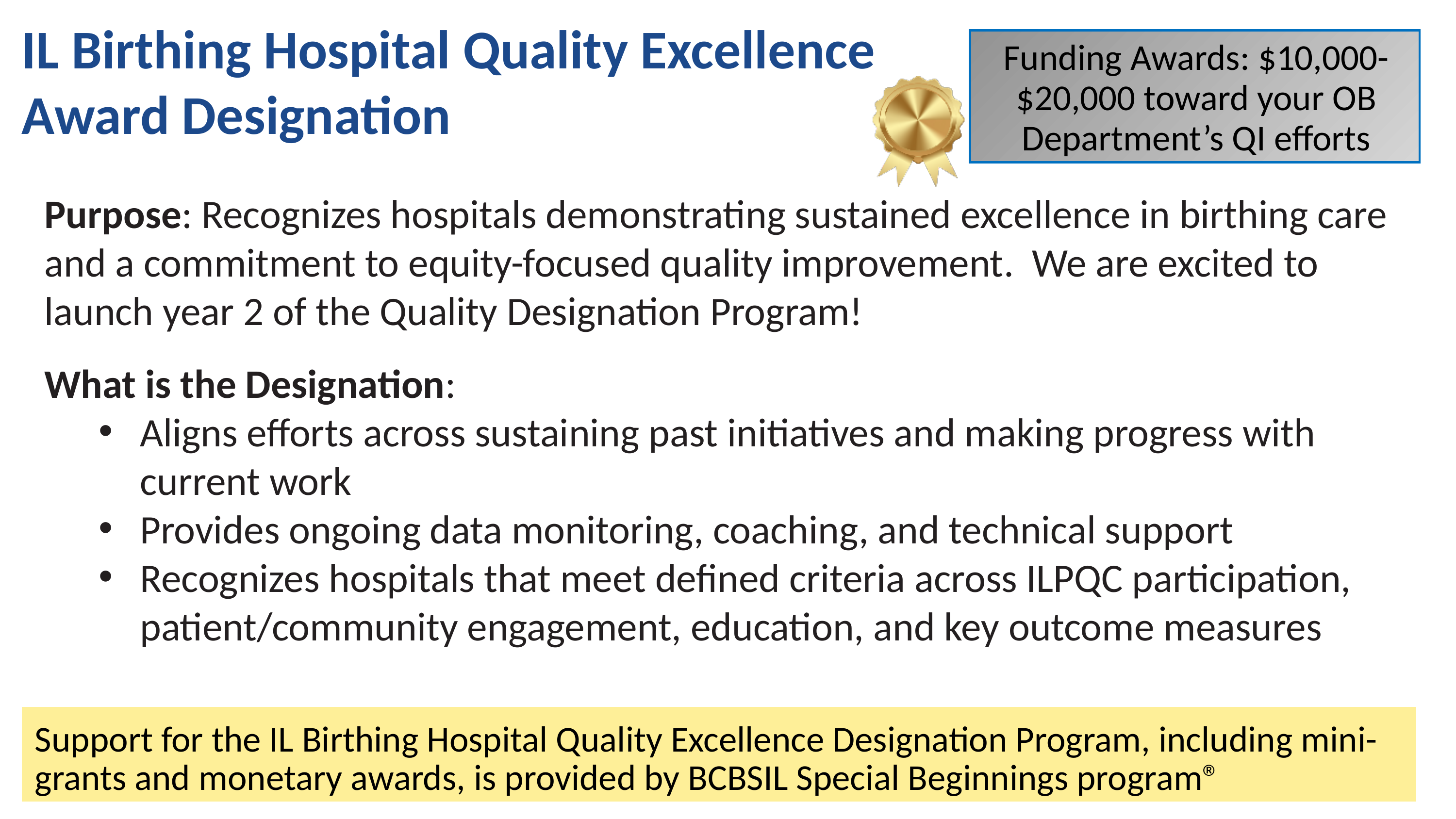

IL Birthing Hospital Quality Excellence Award Designation
Funding Awards: $10,000-$20,000 toward your OB Department’s QI efforts

Purpose: Recognizes hospitals demonstrating sustained excellence in birthing care and a commitment to equity-focused quality improvement.  We are excited to launch year 2 of the Quality Designation Program!

What is the Designation:
Aligns efforts across sustaining past initiatives and making progress with current work
Provides ongoing data monitoring, coaching, and technical support
Recognizes hospitals that meet defined criteria across ILPQC participation, patient/community engagement, education, and key outcome measures

Support for the IL Birthing Hospital Quality Excellence Designation Program, including mini-grants and monetary awards, is provided by BCBSIL Special Beginnings program®